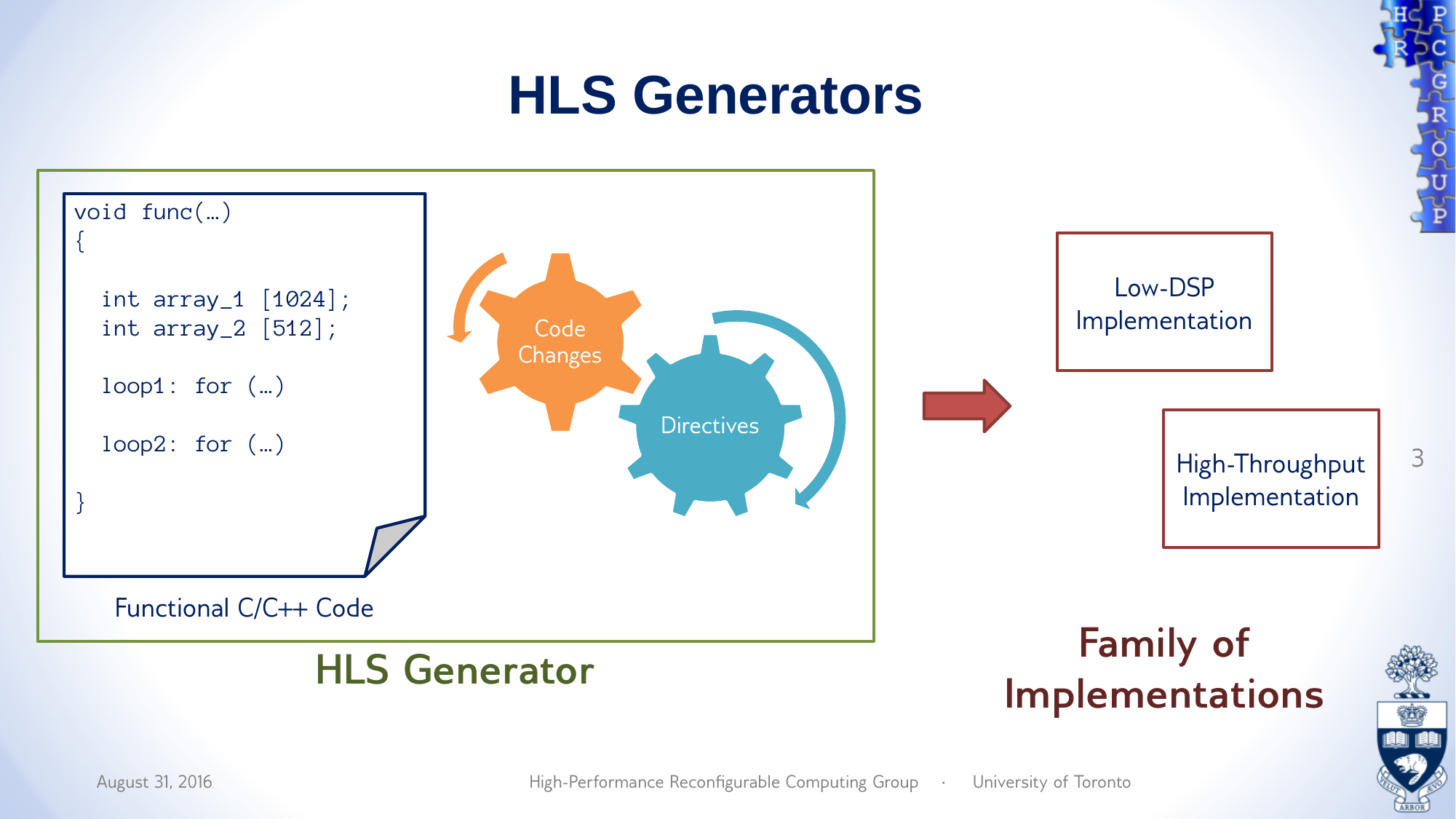

# HLS Generators

void func(…)
{

  int array_1 [1024];
  int array_2 [512];

  loop1: for (…)

  loop2: for (…)

}
Directives
Code Changes
Low-DSP
Implementation

3
High-Throughput
Implementation
Functional C/C++ Code
Family of
Implementations
HLS Generator
August 31, 2016
High-Performance Reconfigurable Computing Group    ∙     University of Toronto